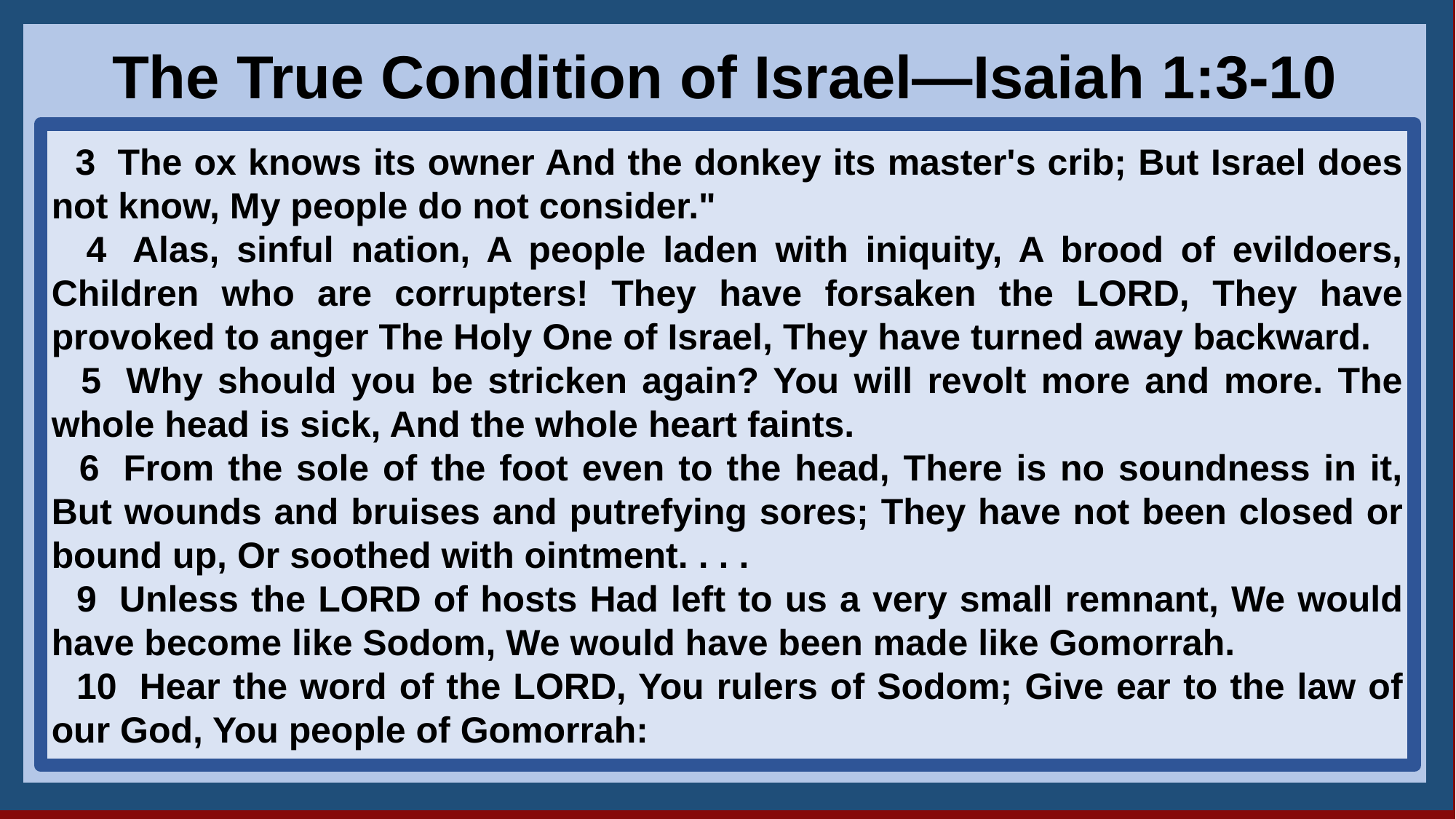

28God
The True Condition of Israel—Isaiah 1:3-10
  3  The ox knows its owner And the donkey its master's crib; But Israel does not know, My people do not consider."
  4  Alas, sinful nation, A people laden with iniquity, A brood of evildoers, Children who are corrupters! They have forsaken the LORD, They have provoked to anger The Holy One of Israel, They have turned away backward.
  5  Why should you be stricken again? You will revolt more and more. The whole head is sick, And the whole heart faints.
  6  From the sole of the foot even to the head, There is no soundness in it, But wounds and bruises and putrefying sores; They have not been closed or bound up, Or soothed with ointment. . . .
  9  Unless the LORD of hosts Had left to us a very small remnant, We would have become like Sodom, We would have been made like Gomorrah.
  10  Hear the word of the LORD, You rulers of Sodom; Give ear to the law of our God, You people of Gomorrah:
3